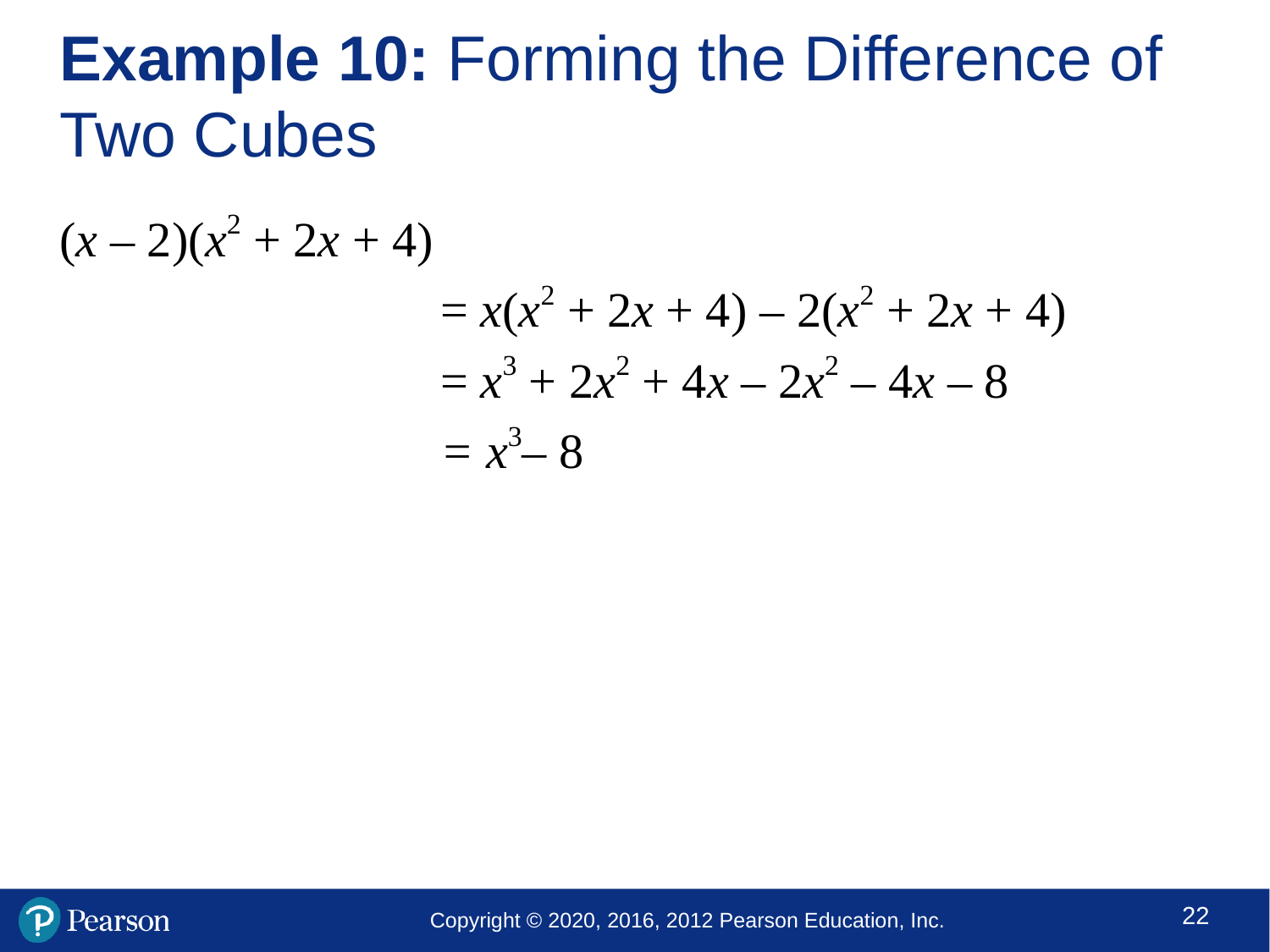

# Example 10: Forming the Difference of Two Cubes
(x – 2)(x2 + 2x + 4)
			= x(x2 + 2x + 4) – 2(x2 + 2x + 4)
			= x3 + 2x2 + 4x – 2x2 – 4x – 8
			= x3– 8